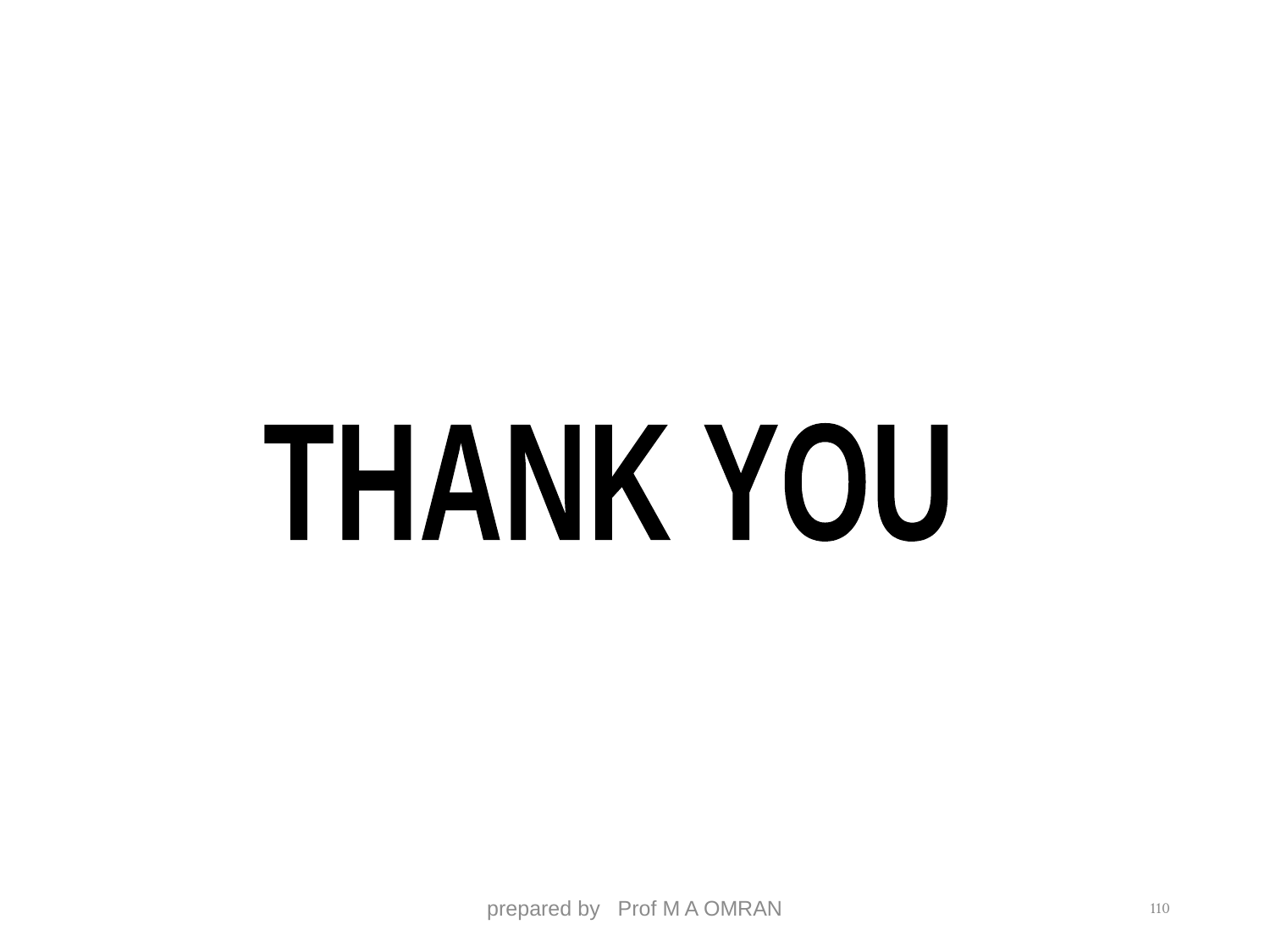

THANK YOU
prepared by   Prof M A OMRAN
110